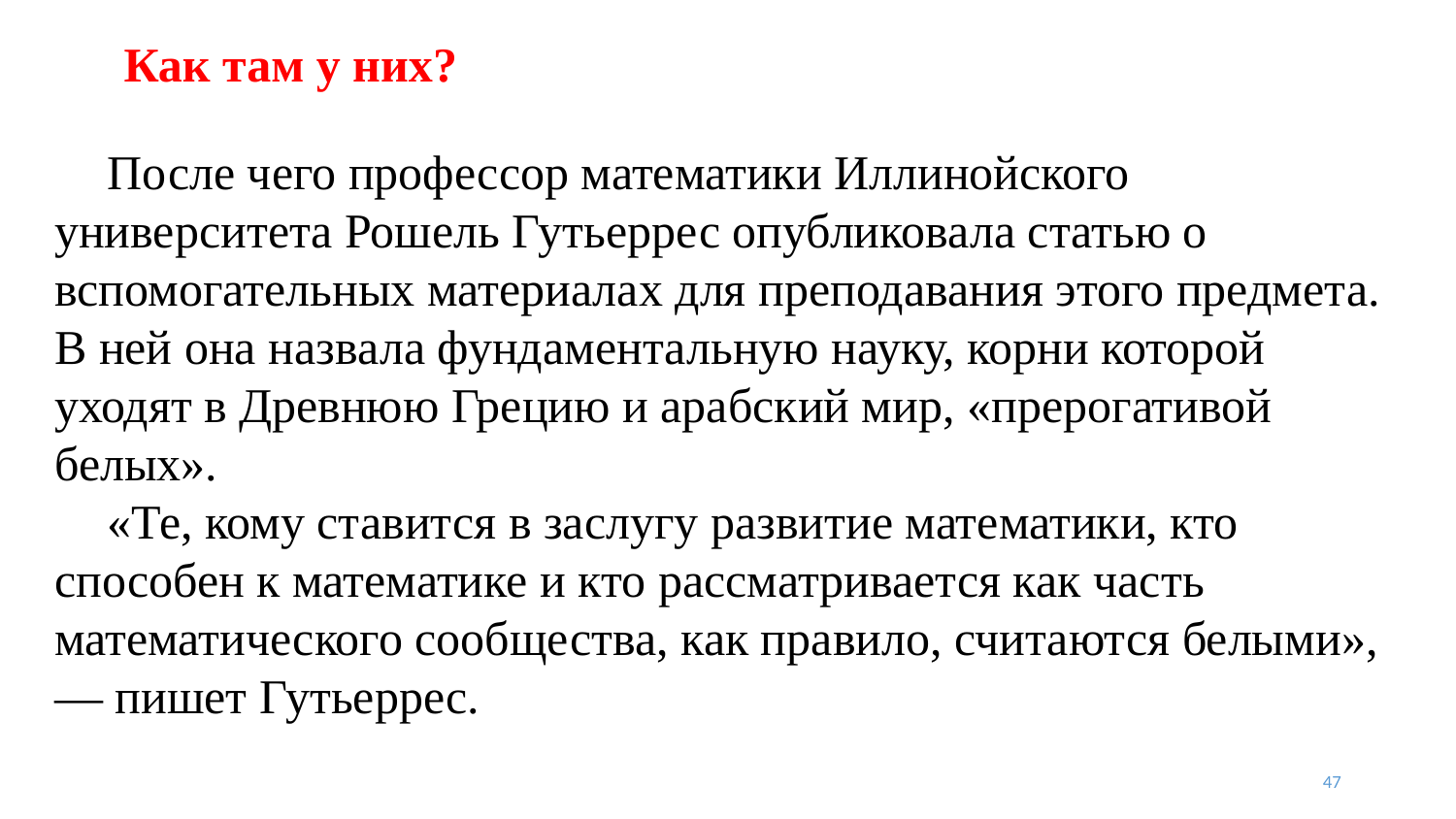

# Как там у них?
  После чего профессор математики Иллинойского университета Рошель Гутьеррес опубликовала статью о вспомогательных материалах для преподавания этого предмета. В ней она назвала фундаментальную науку, корни которой уходят в Древнюю Грецию и арабский мир, «прерогативой белых».
  «Те, кому ставится в заслугу развитие математики, кто способен к математике и кто рассматривается как часть математического сообщества, как правило, считаются белыми», — пишет Гутьеррес.

47